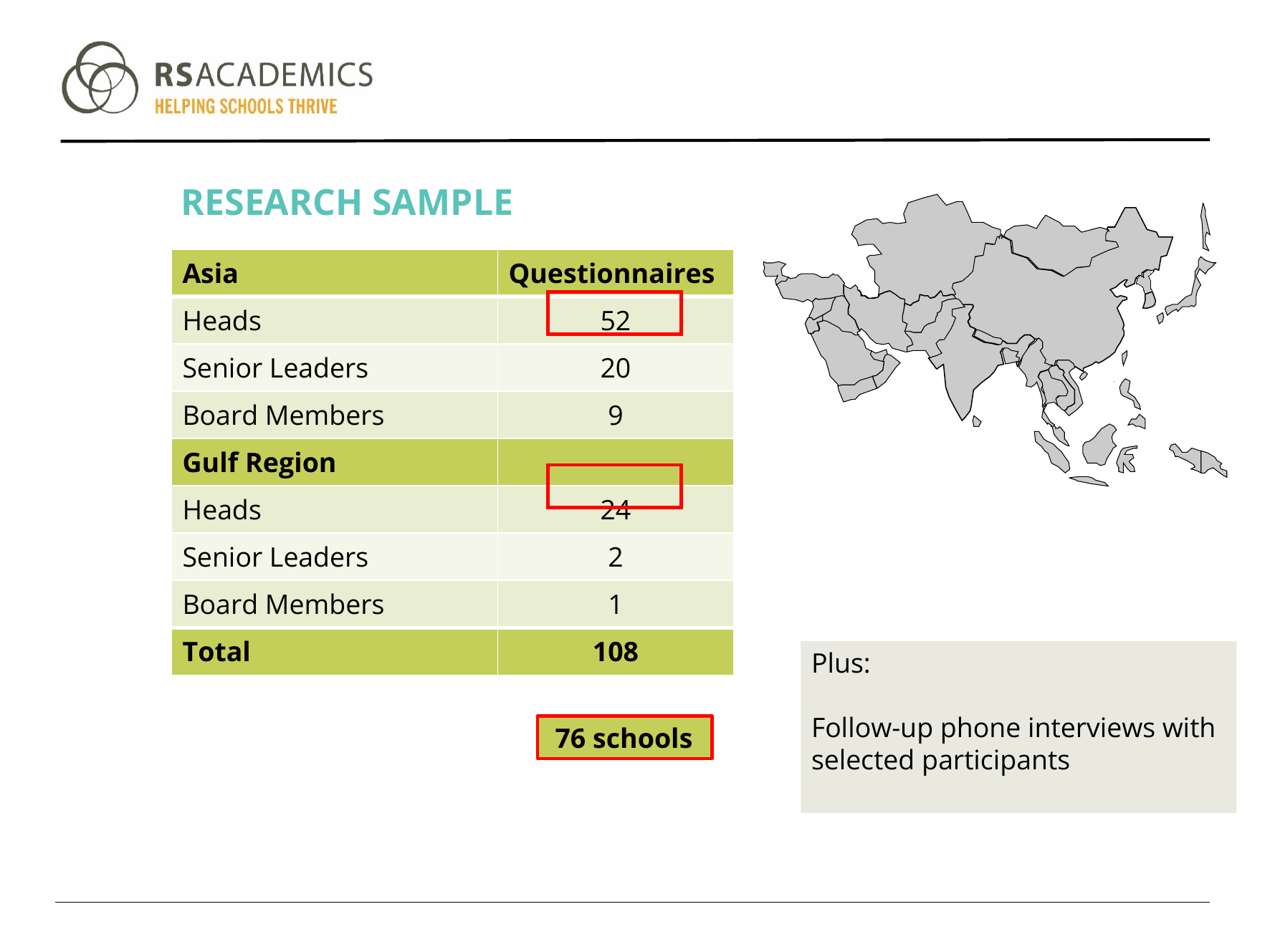

# Research sample

| Asia | Questionnaires |
| --- | --- |
| Heads | 52 |
| Senior Leaders | 20 |
| Board Members | 9 |
| Gulf Region |  |
| Heads | 24 |
| Senior Leaders | 2 |
| Board Members | 1 |
| Total | 108 |

Plus:

Follow-up phone interviews with selected participants

 76 schools